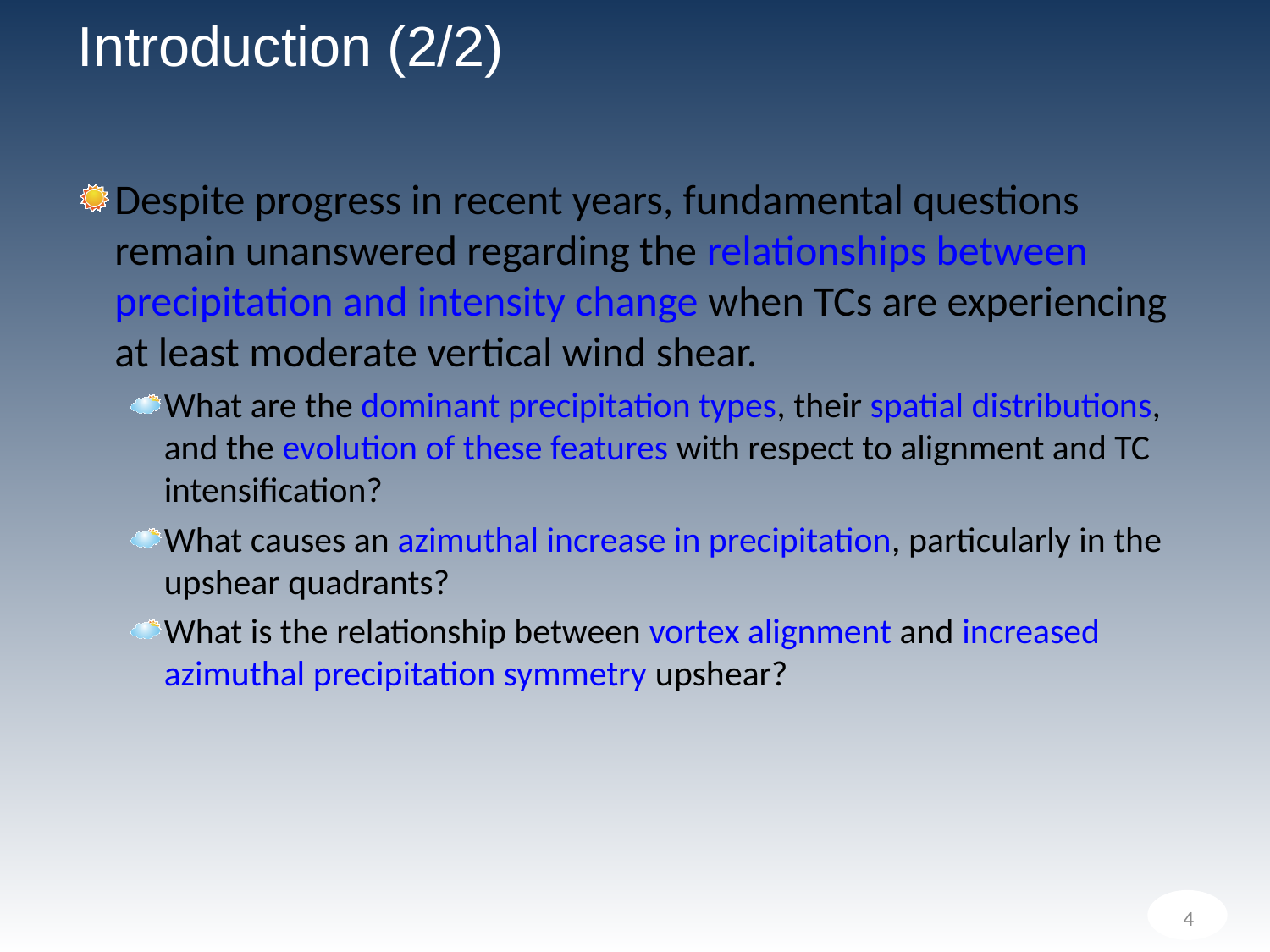

# Introduction (2/2)

Despite progress in recent years, fundamental questions remain unanswered regarding the relationships between precipitation and intensity change when TCs are experiencing at least moderate vertical wind shear.
What are the dominant precipitation types, their spatial distributions, and the evolution of these features with respect to alignment and TC intensification?
What causes an azimuthal increase in precipitation, particularly in the upshear quadrants?
What is the relationship between vortex alignment and increased azimuthal precipitation symmetry upshear?
4